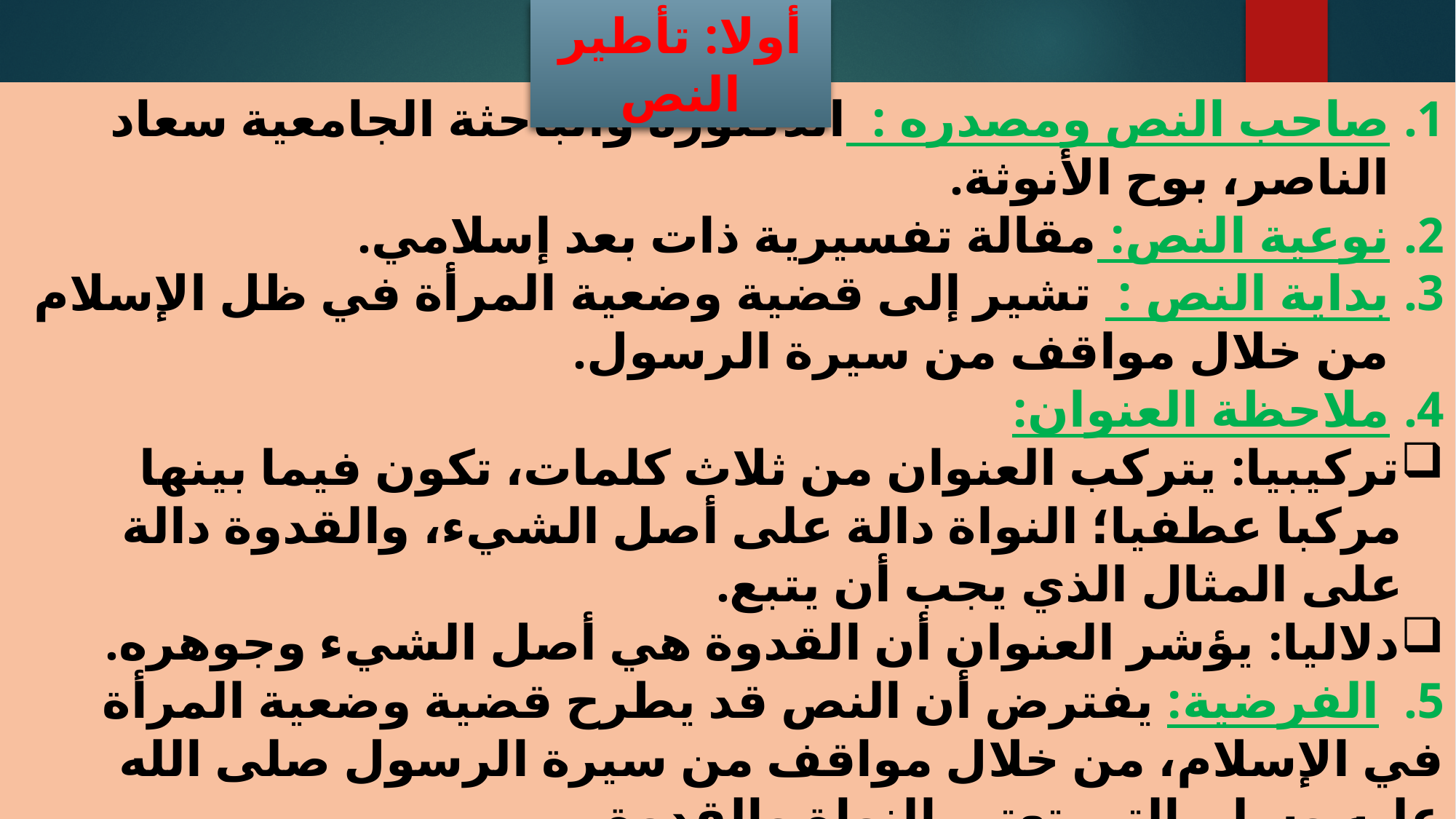

أولا: تأطير النص
صاحب النص ومصدره :  الدكتورة والباحثة الجامعية سعاد الناصر، بوح الأنوثة.
نوعية النص: مقالة تفسيرية ذات بعد إسلامي.
بداية النص :  تشير إلى قضية وضعية المرأة في ظل الإسلام من خلال مواقف من سيرة الرسول.
ملاحظة العنوان:
تركيبيا: يتركب العنوان من ثلاث كلمات، تكون فيما بينها مركبا عطفيا؛ النواة دالة على أصل الشيء، والقدوة دالة على المثال الذي يجب أن يتبع.
دلاليا: يؤشر العنوان أن القدوة هي أصل الشيء وجوهره.
5.  الفرضية: يفترض أن النص قد يطرح قضية وضعية المرأة في الإسلام، من خلال مواقف من سيرة الرسول صلى الله عليه وسلم التي تعتبر النواة والقدوة.